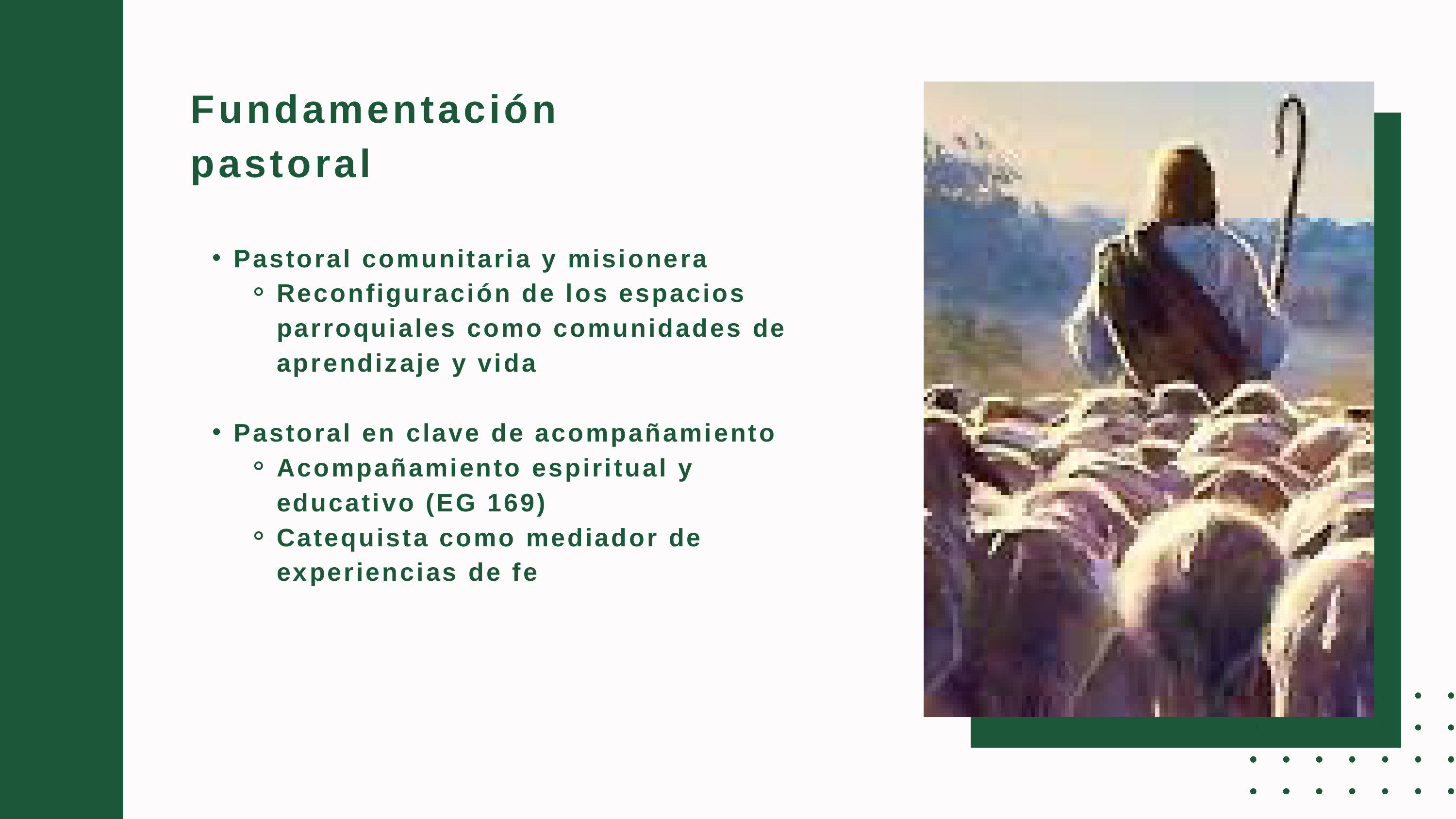

Fundamentación
pastoral

Pastoral comunitaria y misionera
Reconfiguración de los espacios parroquiales como comunidades de aprendizaje y vida

Pastoral en clave de acompañamiento
Acompañamiento espiritual y educativo (EG 169)
Catequista como mediador de experiencias de fe